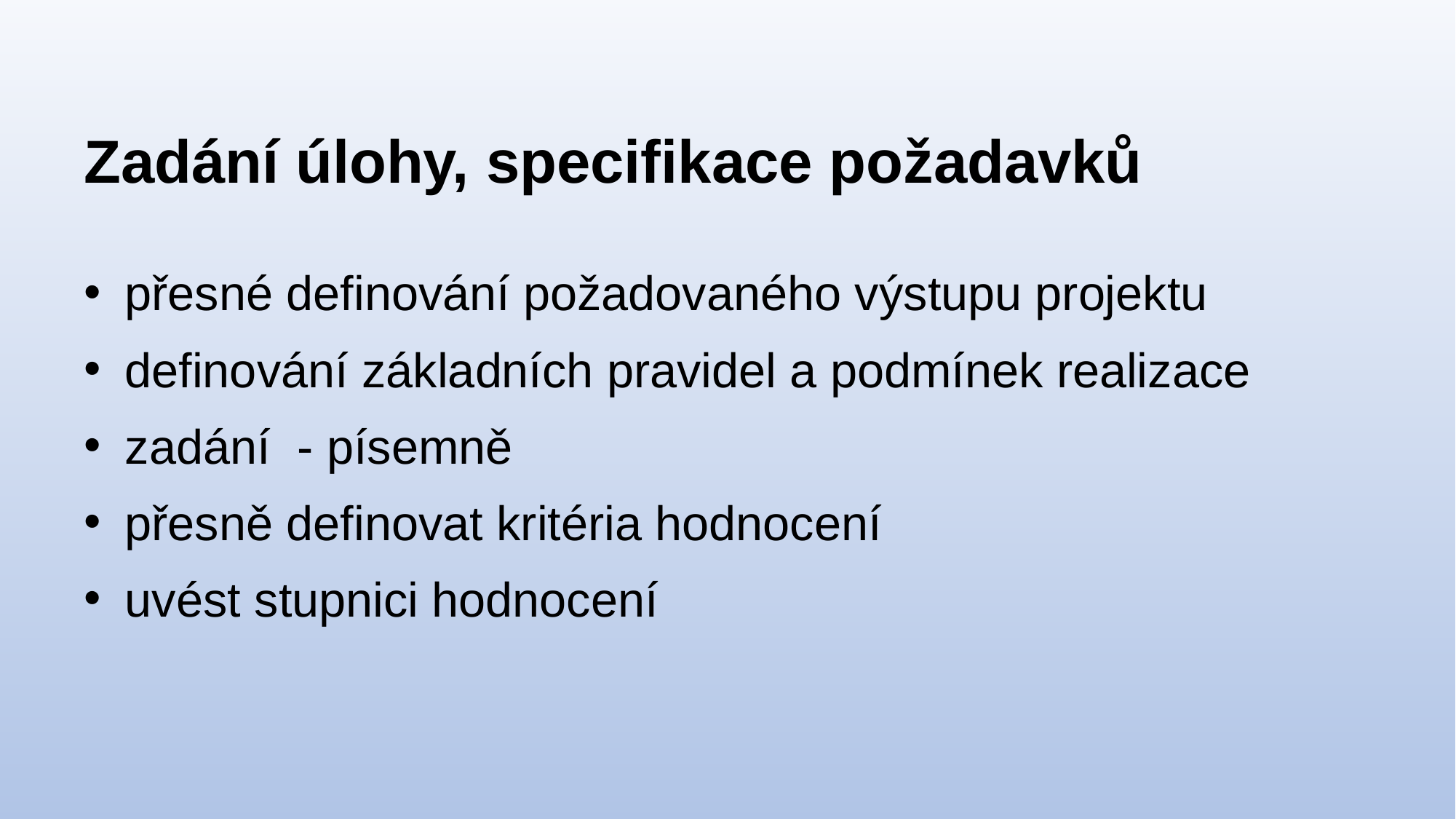

# Zadání úlohy, specifikace požadavků
přesné definování požadovaného výstupu projektu
definování základních pravidel a podmínek realizace
zadání  - písemně
přesně definovat kritéria hodnocení
uvést stupnici hodnocení